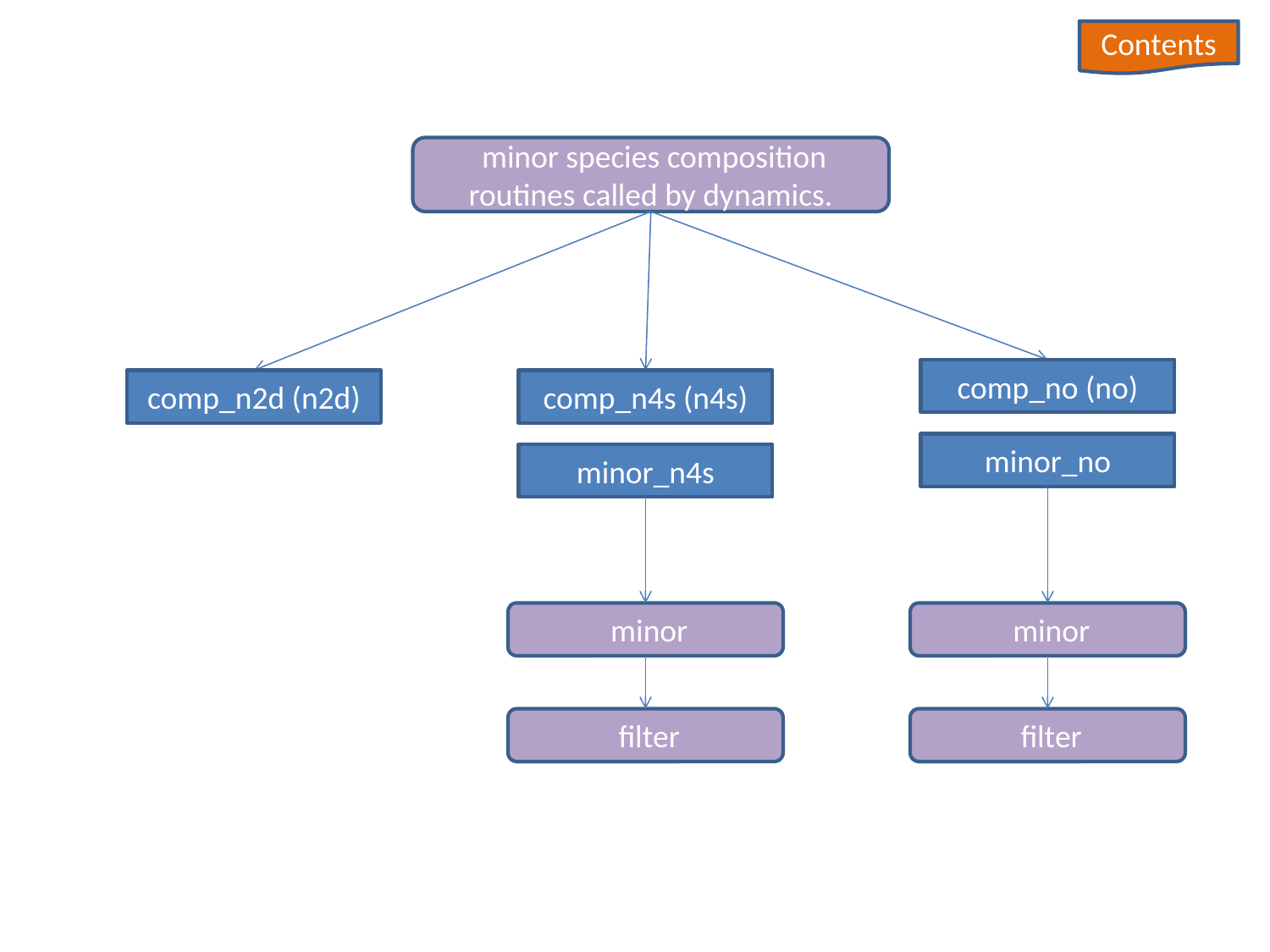

Contents
 minor species composition
routines called by dynamics.
comp_no (no)
minor_no
 minor
comp_n2d (n2d)
comp_n4s (n4s)
minor_n4s
 minor
 filter
 filter